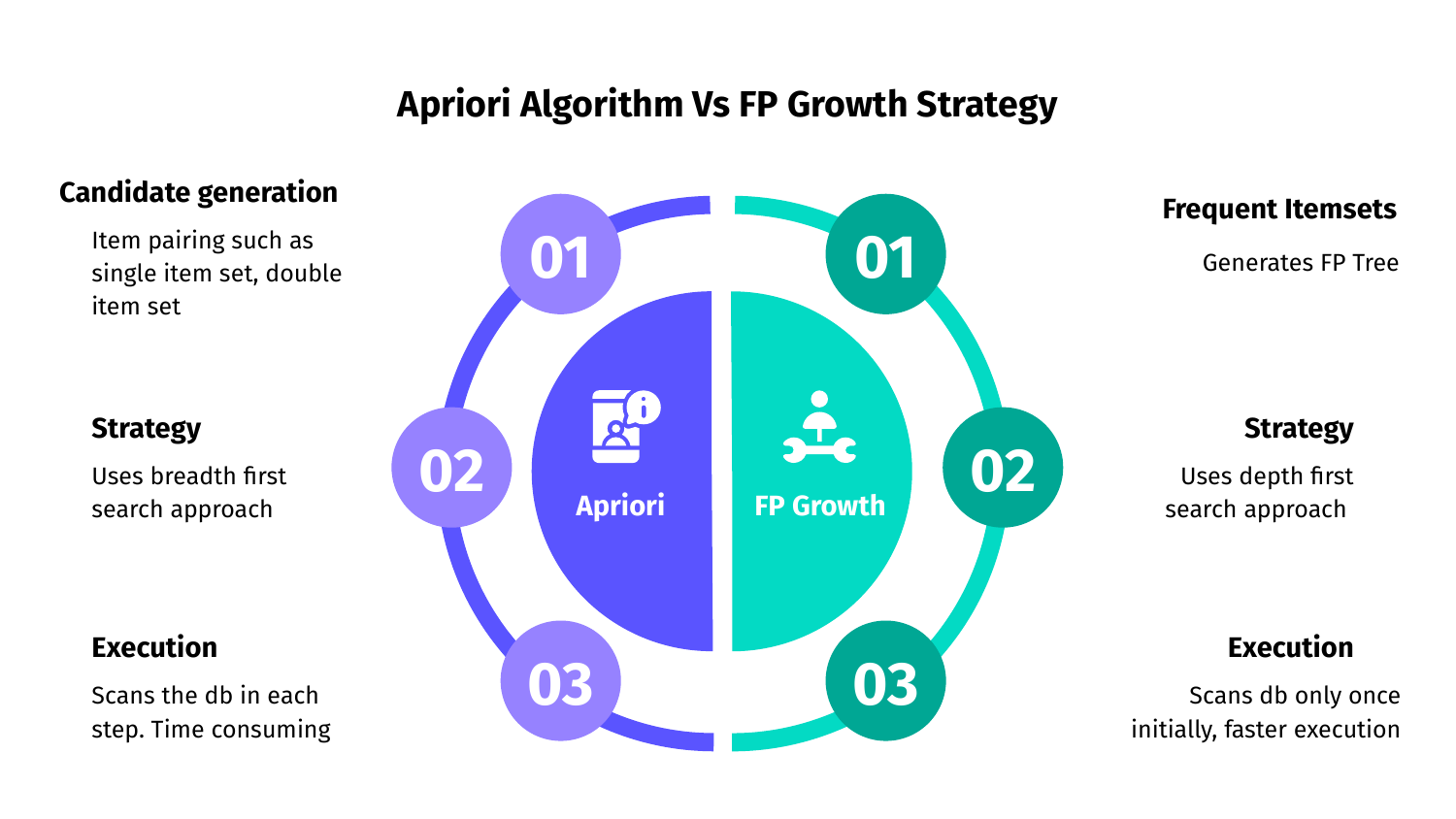

# Apriori Algorithm Vs FP Growth Strategy
Candidate generation
Frequent Itemsets

01

02

03

01

02

03
Generates FP Tree
Item pairing such as single item set, double item set

Strategy
Strategy
Uses breadth first search approach
Uses depth first search approach
Apriori
FP Growth
Execution
Execution
Scans the db in each step. Time consuming
Scans db only once initially, faster execution